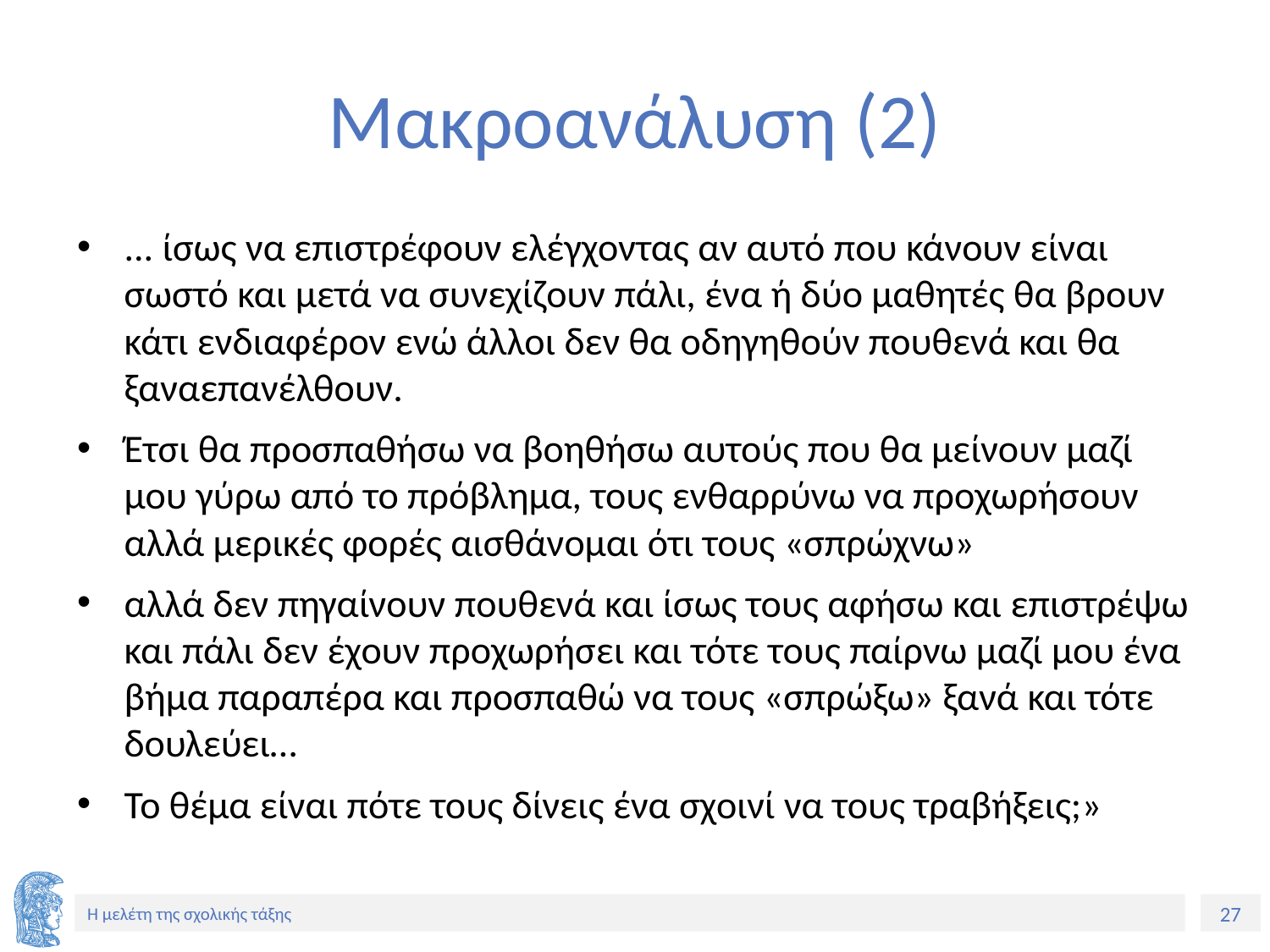

# Μακροανάλυση (2)
... ίσως να επιστρέφουν ελέγχοντας αν αυτό που κάνουν είναι σωστό και μετά να συνεχίζουν πάλι, ένα ή δύο μαθητές θα βρουν κάτι ενδιαφέρον ενώ άλλοι δεν θα οδηγηθούν πουθενά και θα ξαναεπανέλθουν.
Έτσι θα προσπαθήσω να βοηθήσω αυτούς που θα μείνουν μαζί μου γύρω από το πρόβλημα, τους ενθαρρύνω να προχωρήσουν αλλά μερικές φορές αισθάνομαι ότι τους «σπρώχνω»
αλλά δεν πηγαίνουν πουθενά και ίσως τους αφήσω και επιστρέψω και πάλι δεν έχουν προχωρήσει και τότε τους παίρνω μαζί μου ένα βήμα παραπέρα και προσπαθώ να τους «σπρώξω» ξανά και τότε δουλεύει…
Το θέμα είναι πότε τους δίνεις ένα σχοινί να τους τραβήξεις;»